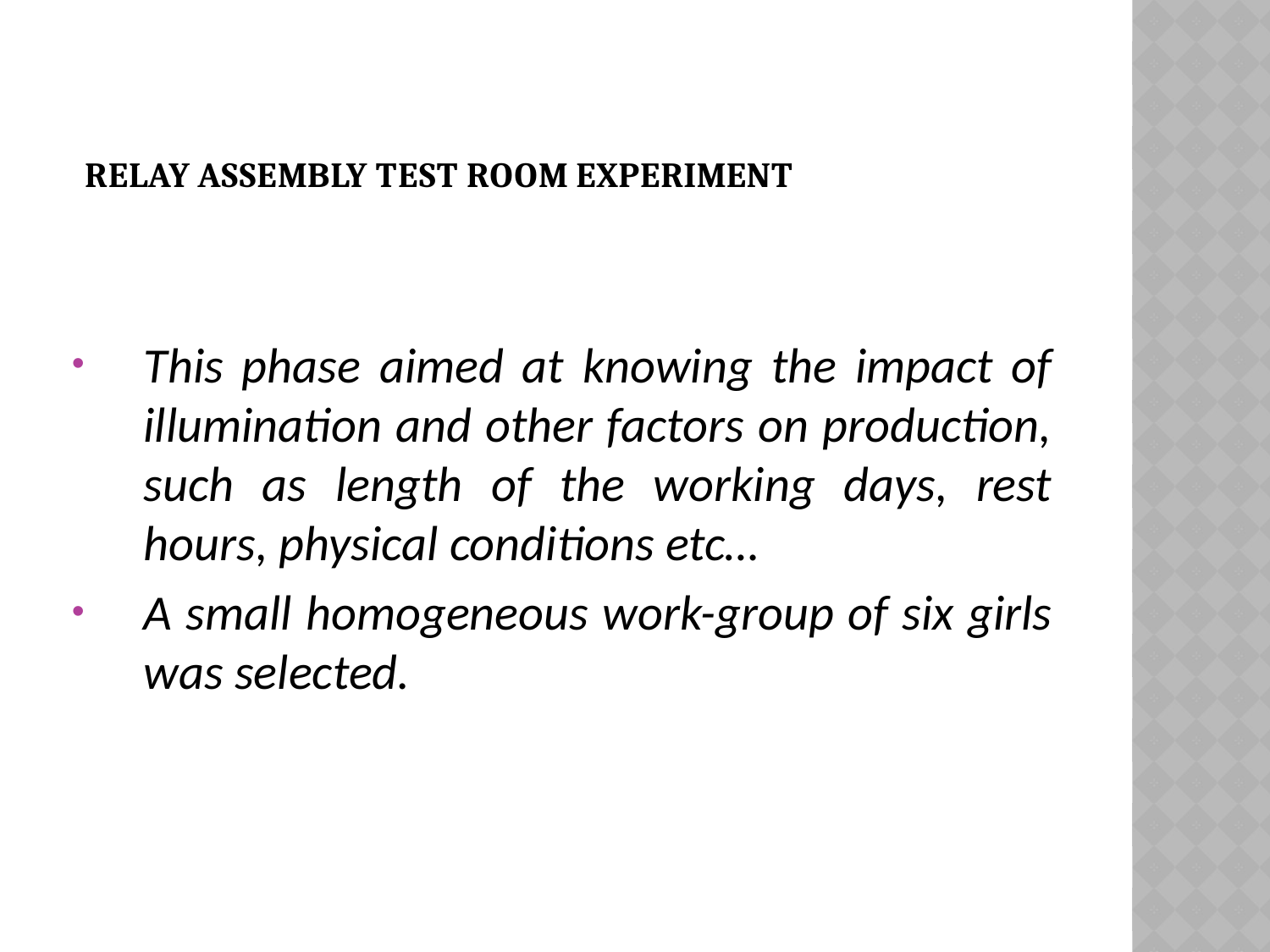

# Relay Assembly Test Room Experiment
This phase aimed at knowing the impact of illumination and other factors on production, such as length of the working days, rest hours, physical conditions etc…
A small homogeneous work-group of six girls was selected.